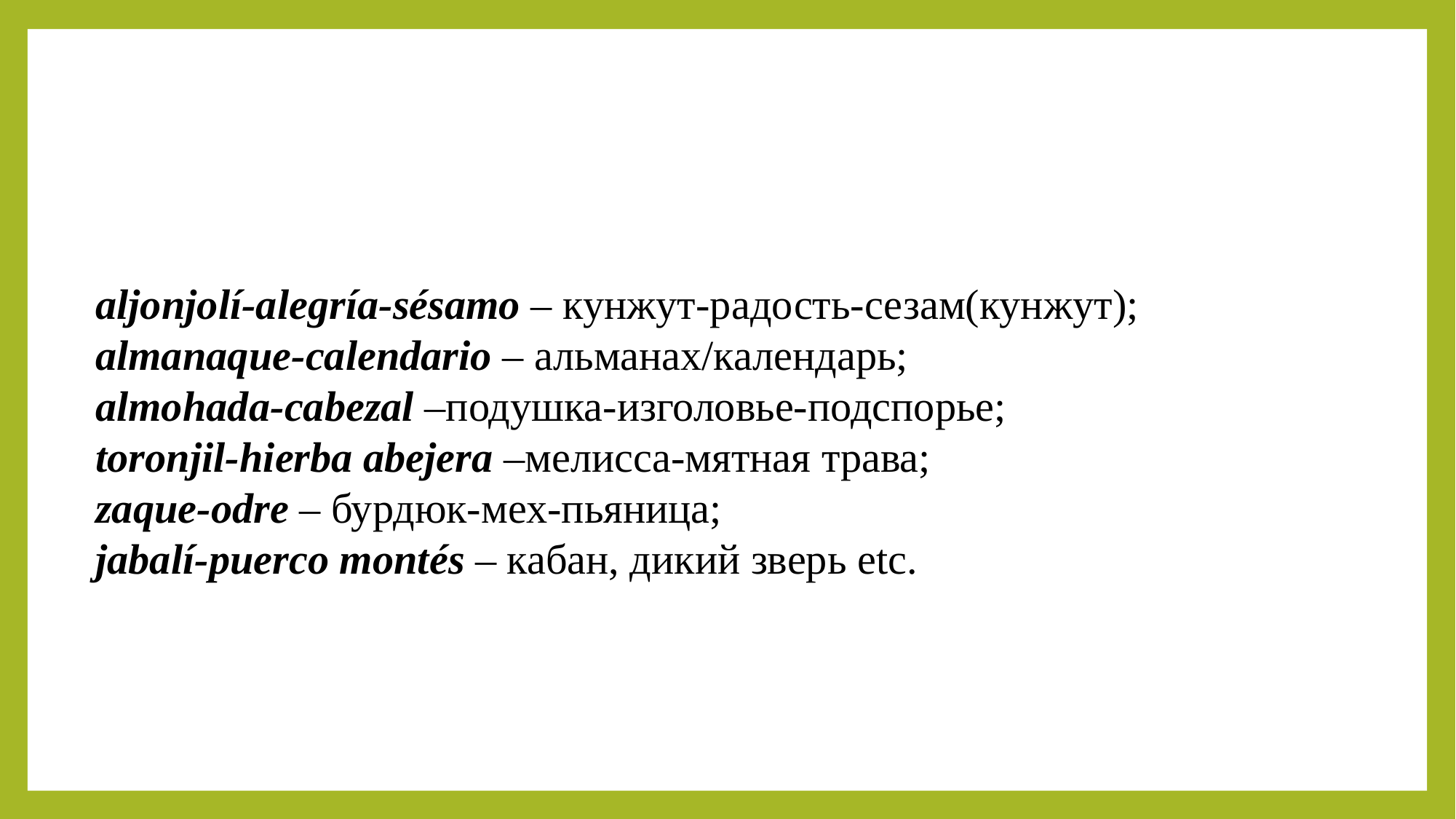

aljonjolí-alegría-sésamo ‒ кунжут-радость-сезам(кунжут);
almanaque-calendario ‒ альманах/календарь;
almohada-cabezal ‒подушка-изголовье-подспорье;
toronjil-hierba abejera ‒мелисса-мятная трава;
zaque-odre ‒ бурдюк-мех-пьяница;
jabalí-puerco montés ‒ кабан, дикий зверь etc.